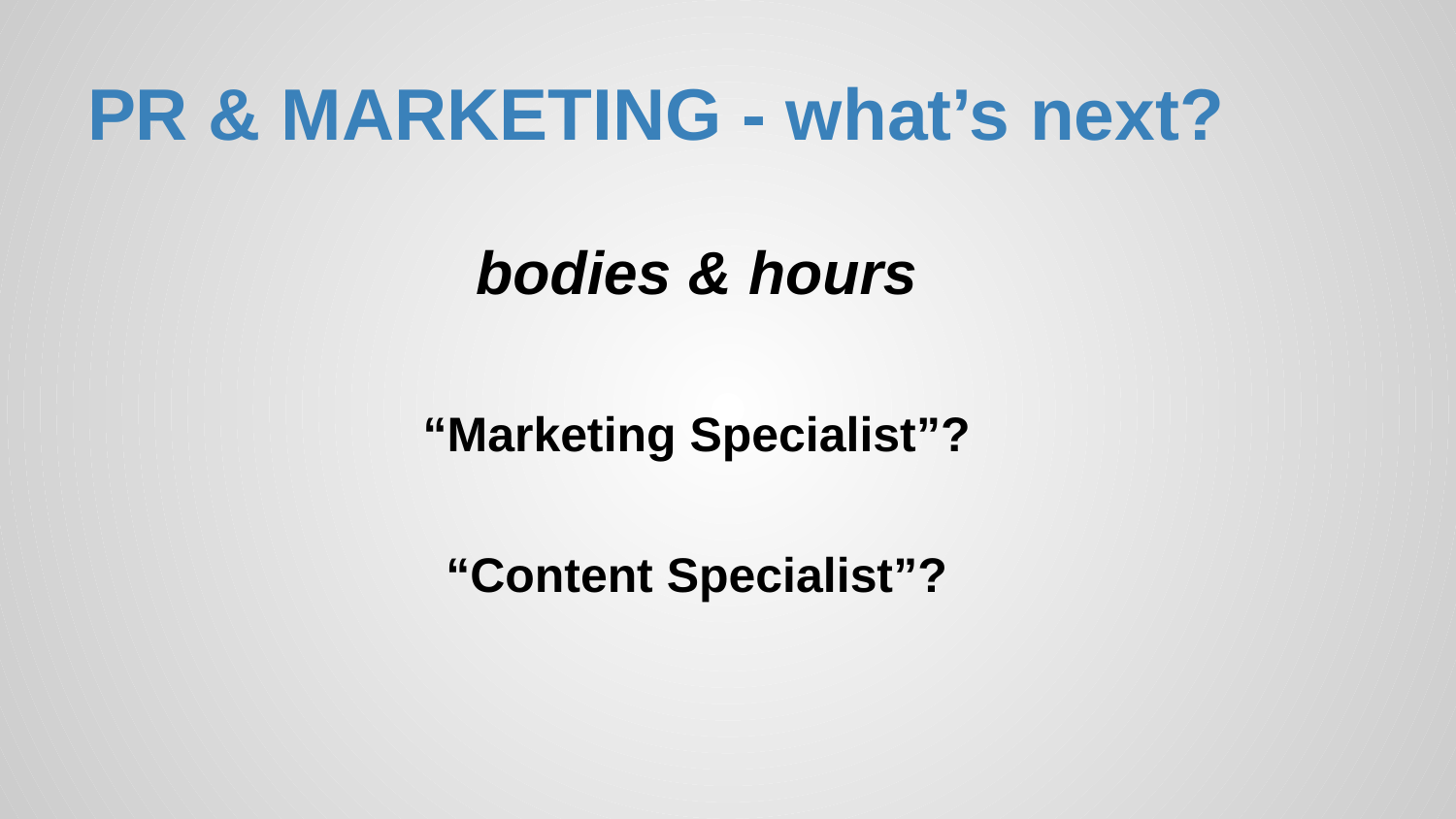

bodies & hours

“Marketing Specialist”?

“Content Specialist”?
# PR & MARKETING - what’s next?